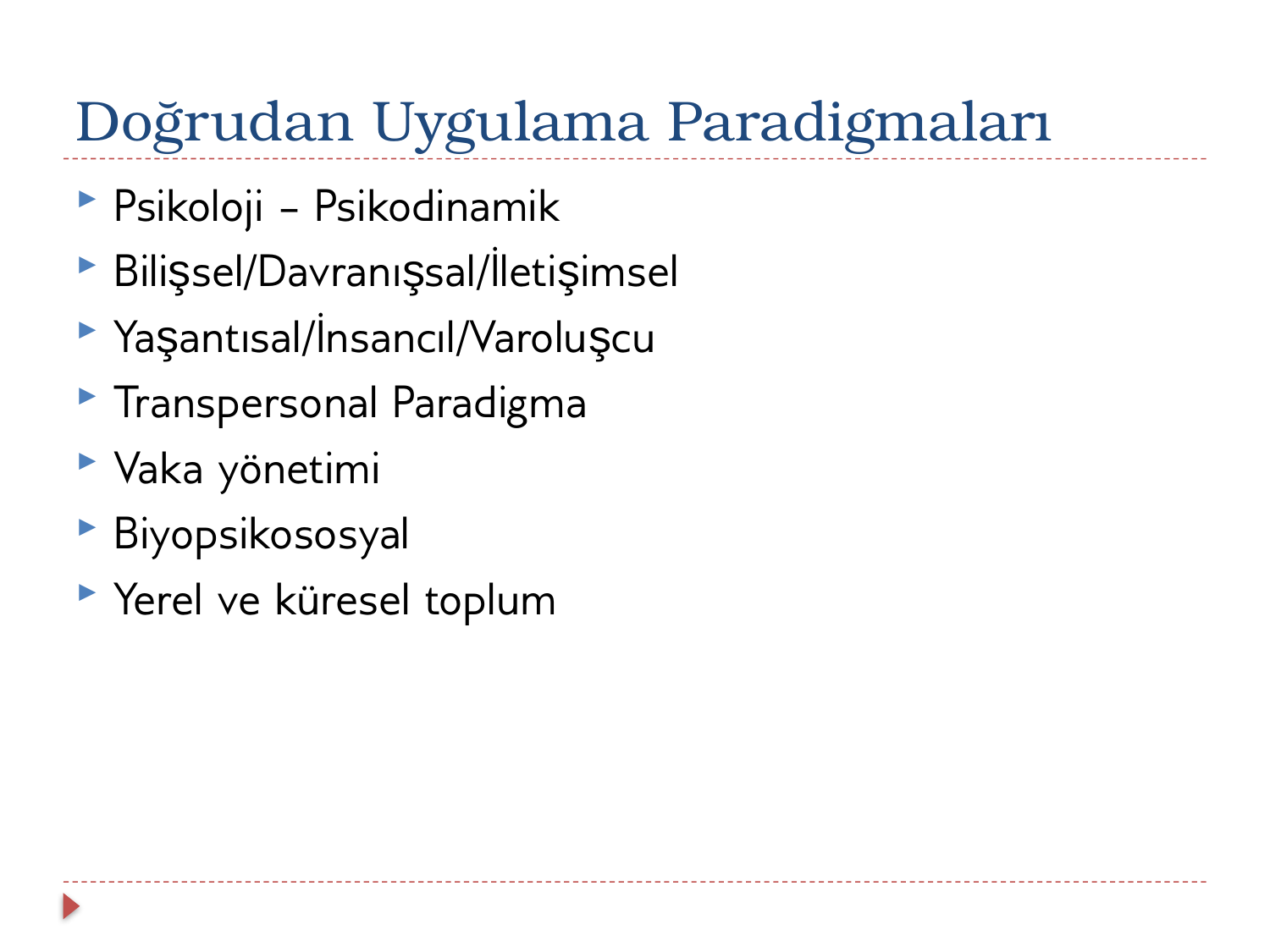

# Doğrudan Uygulama Paradigmaları
Psikoloji – Psikodinamik
Bilişsel/Davranışsal/İletişimsel
Yaşantısal/İnsancıl/Varoluşcu
Transpersonal Paradigma
Vaka yönetimi
Biyopsikososyal
Yerel ve küresel toplum